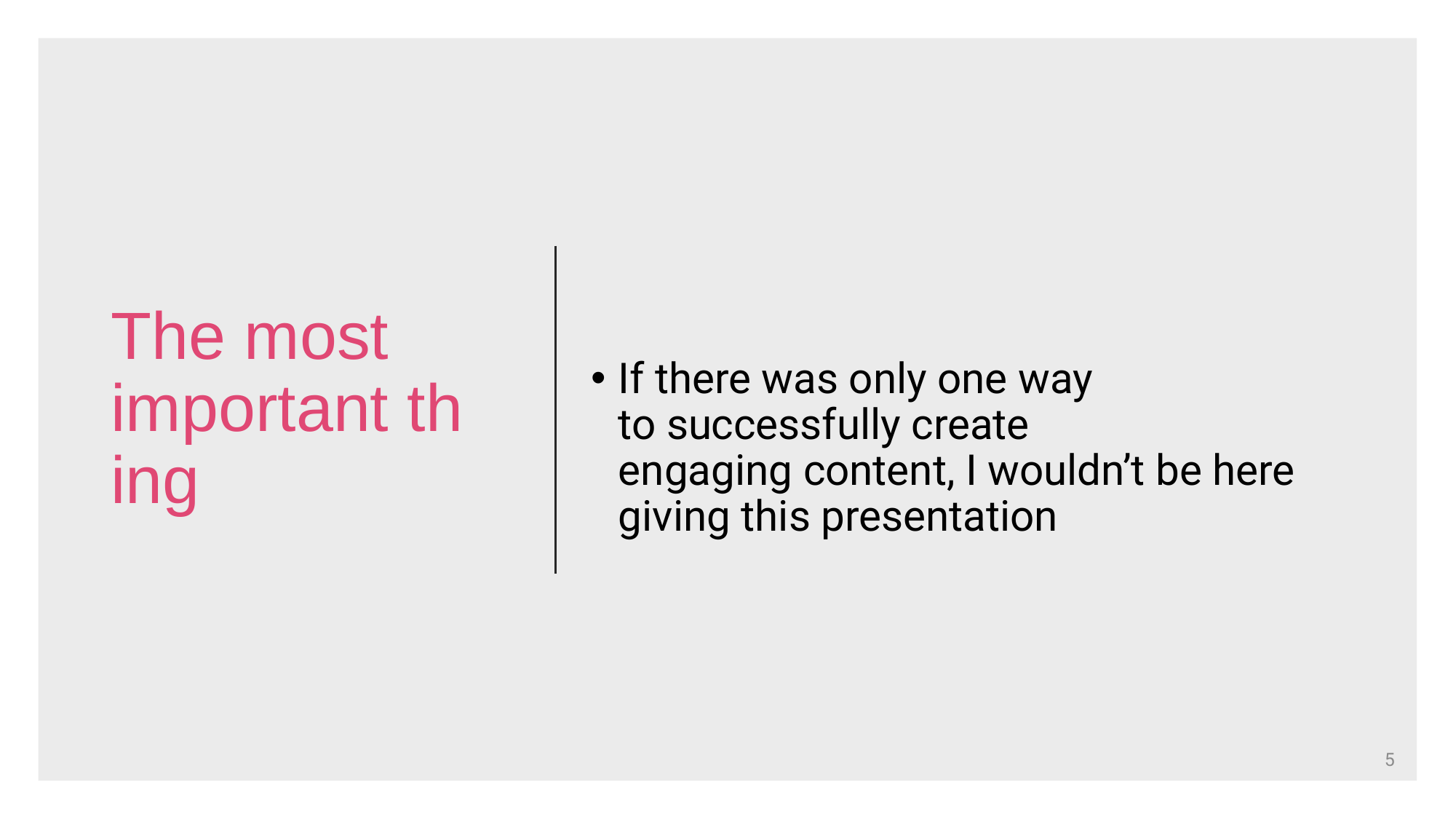

# The most important thing​
If there was only one way to successfully create engaging content, I wouldn’t be here giving this presentation​
5